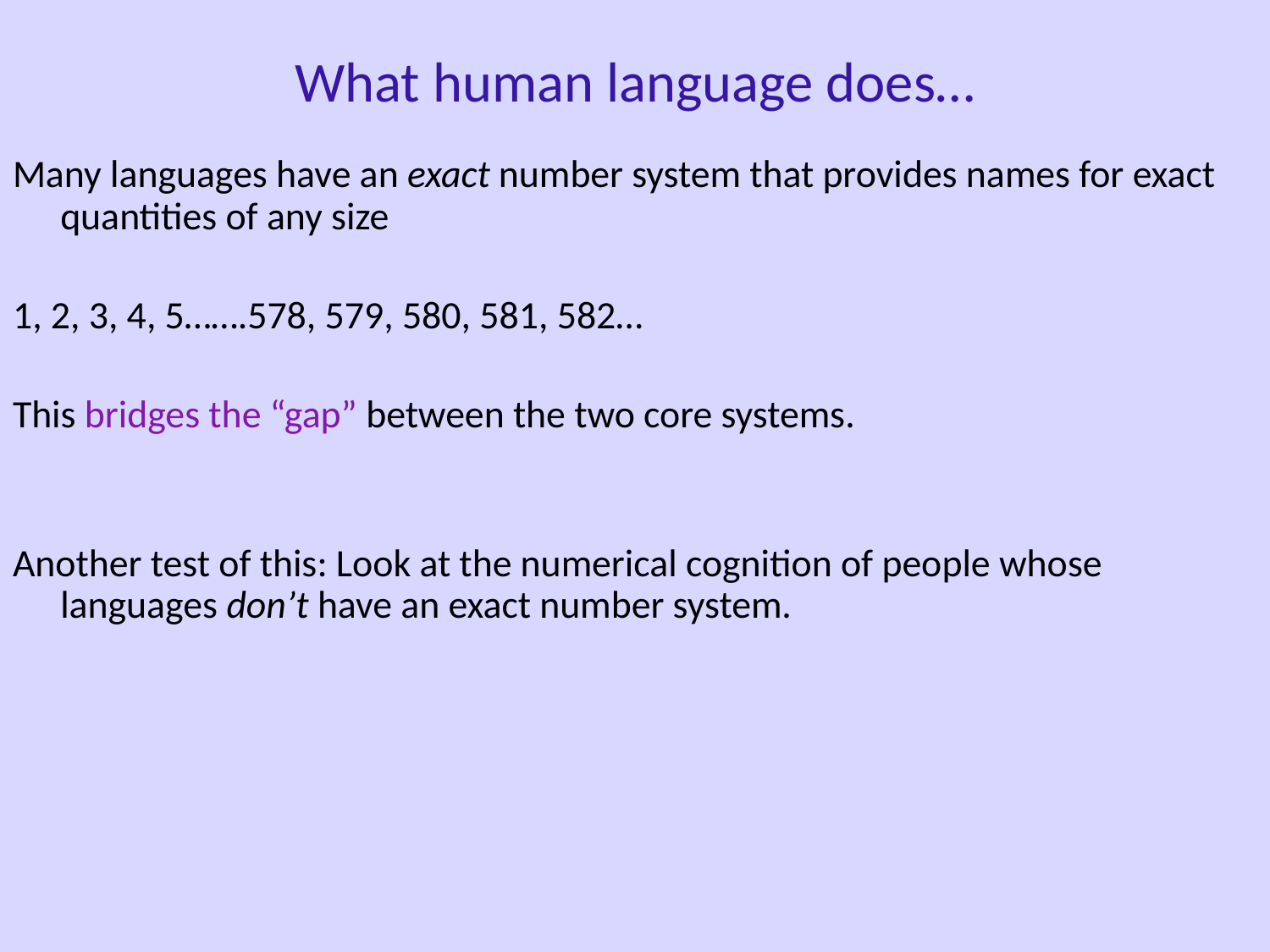

What human language does…
Many languages have an exact number system that provides names for exact quantities of any size

1, 2, 3, 4, 5…….578, 579, 580, 581, 582…

This bridges the “gap” between the two core systems.

Another test of this: Look at the numerical cognition of people whose languages don’t have an exact number system.